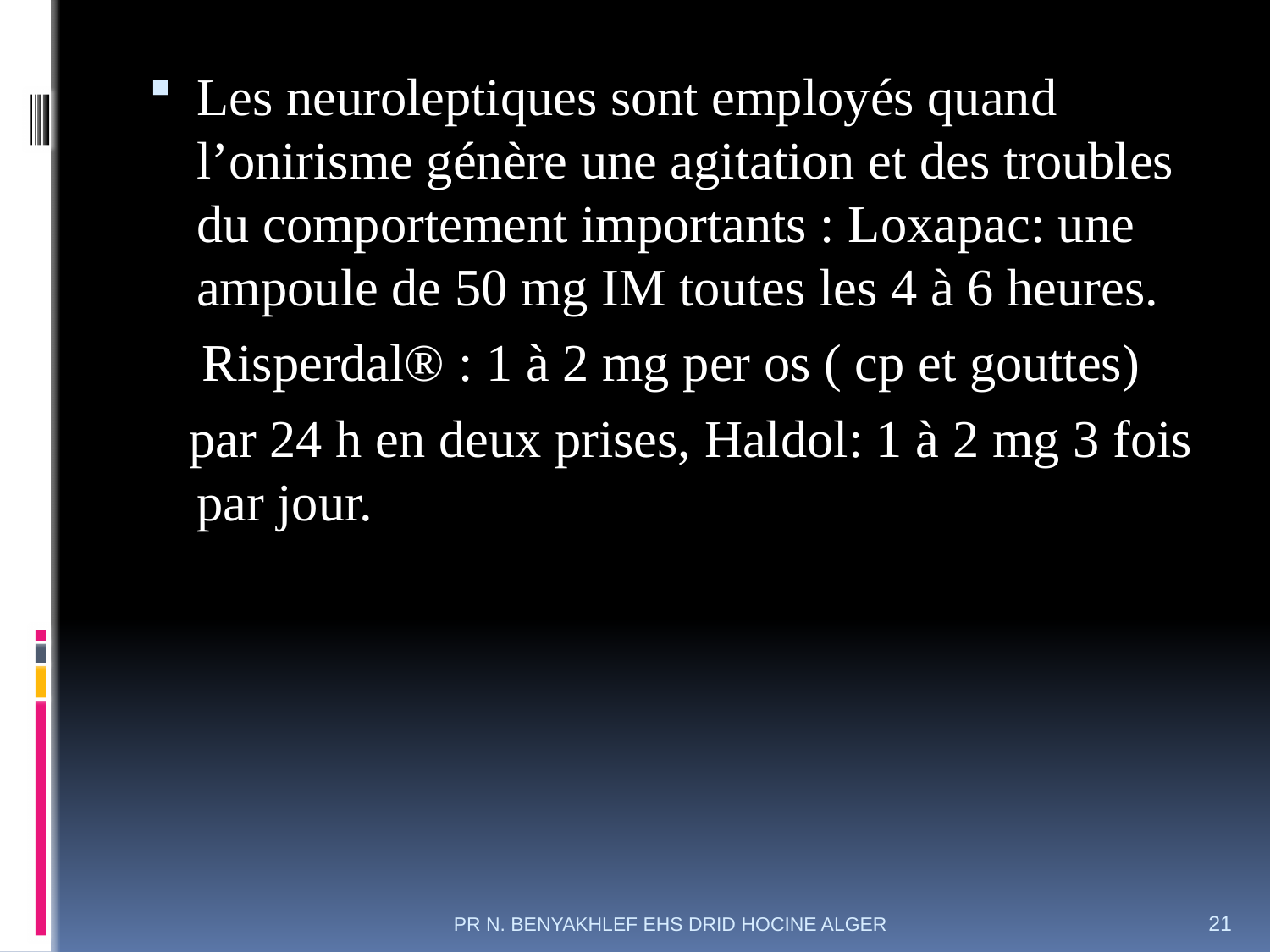

Les neuroleptiques sont employés quand l’onirisme génère une agitation et des troubles du comportement importants : Loxapac: une ampoule de 50 mg IM toutes les 4 à 6 heures.
    Risperdal® : 1 à 2 mg per os ( cp et gouttes)
   par 24 h en deux prises, Haldol: 1 à 2 mg 3 fois par jour.
PR N. BENYAKHLEF EHS DRID HOCINE ALGER
21